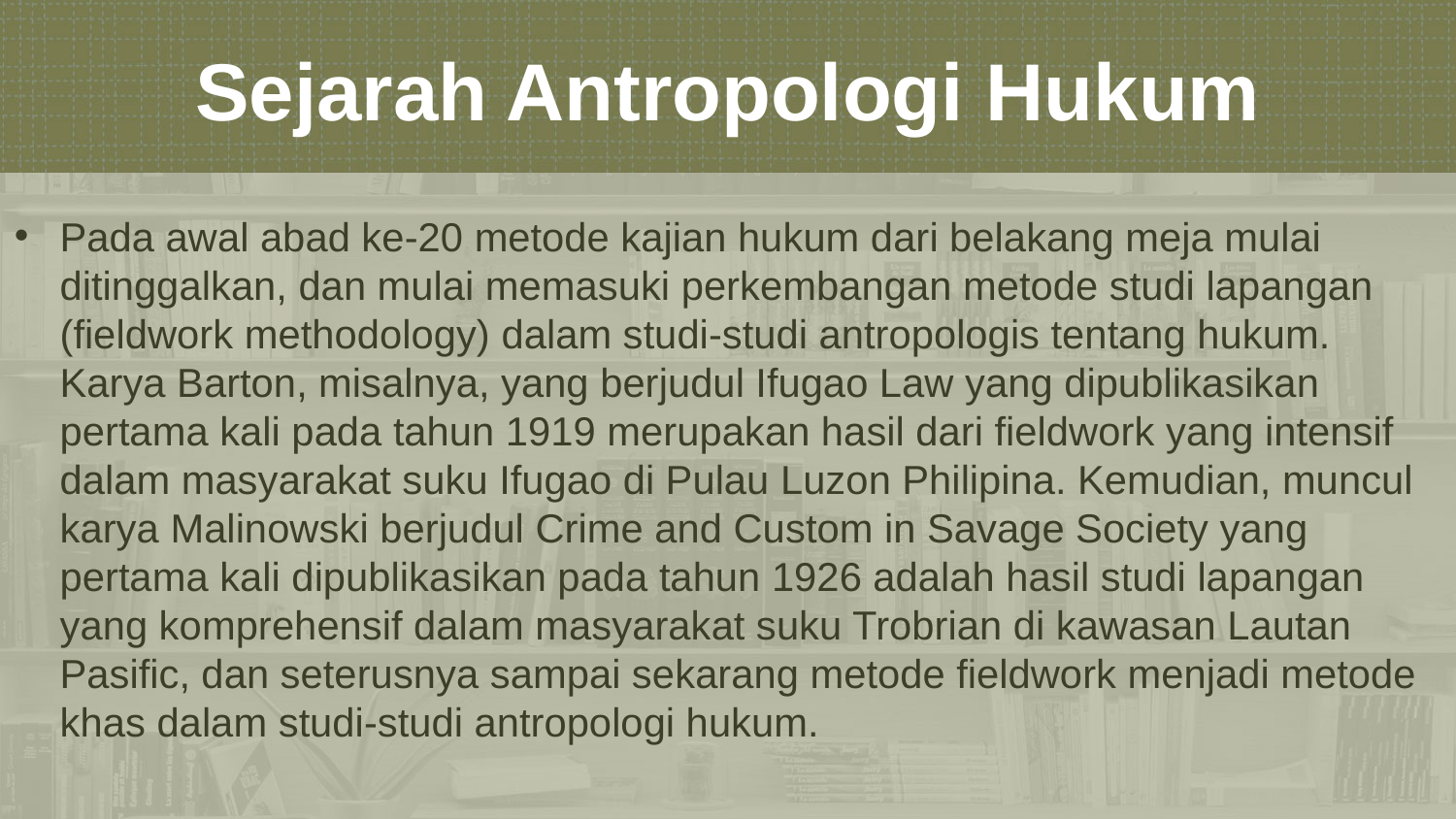

Sejarah Antropologi Hukum
Pada awal abad ke-20 metode kajian hukum dari belakang meja mulai          ditinggalkan, dan mulai memasuki perkembangan metode studi lapangan      (fieldwork methodology) dalam studi-studi antropologis tentang hukum.        Karya Barton, misalnya, yang berjudul Ifugao Law yang dipublikasikan          pertama kali pada tahun 1919 merupakan hasil dari fieldwork yang intensif    dalam masyarakat suku Ifugao di Pulau Luzon Philipina. Kemudian, muncul karya Malinowski berjudul Crime and Custom in Savage Society yang           pertama kali dipublikasikan pada tahun 1926 adalah hasil studi lapangan      yang komprehensif dalam masyarakat suku Trobrian di kawasan Lautan      Pasific, dan seterusnya sampai sekarang metode fieldwork menjadi metode khas dalam studi-studi antropologi hukum.